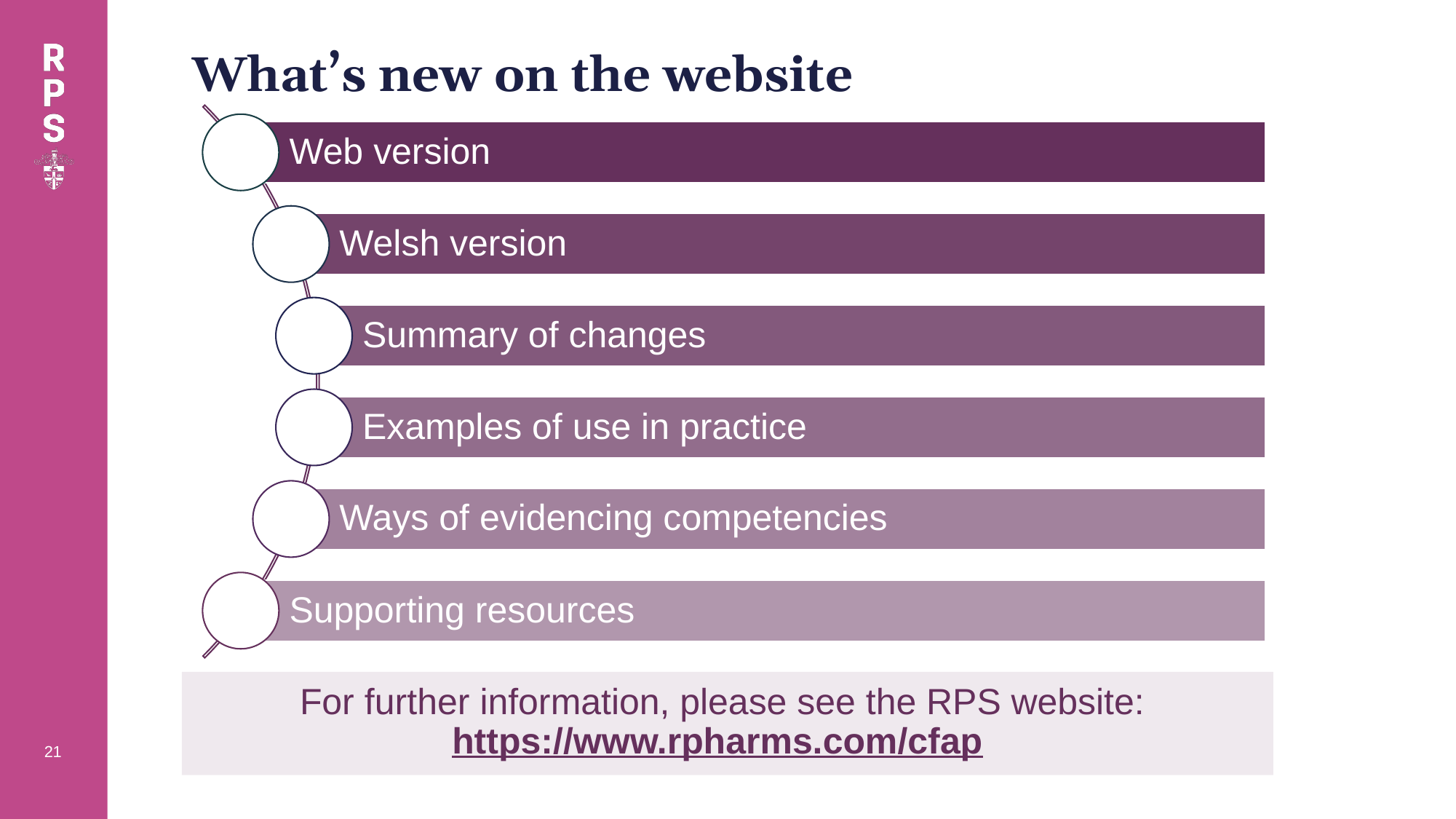

# What’s new on the website
Web version
Welsh version
Summary of changes
Examples of use in practice
Ways of evidencing competencies
Supporting resources
For further information, please see the RPS website: https://www.rpharms.com/cfap